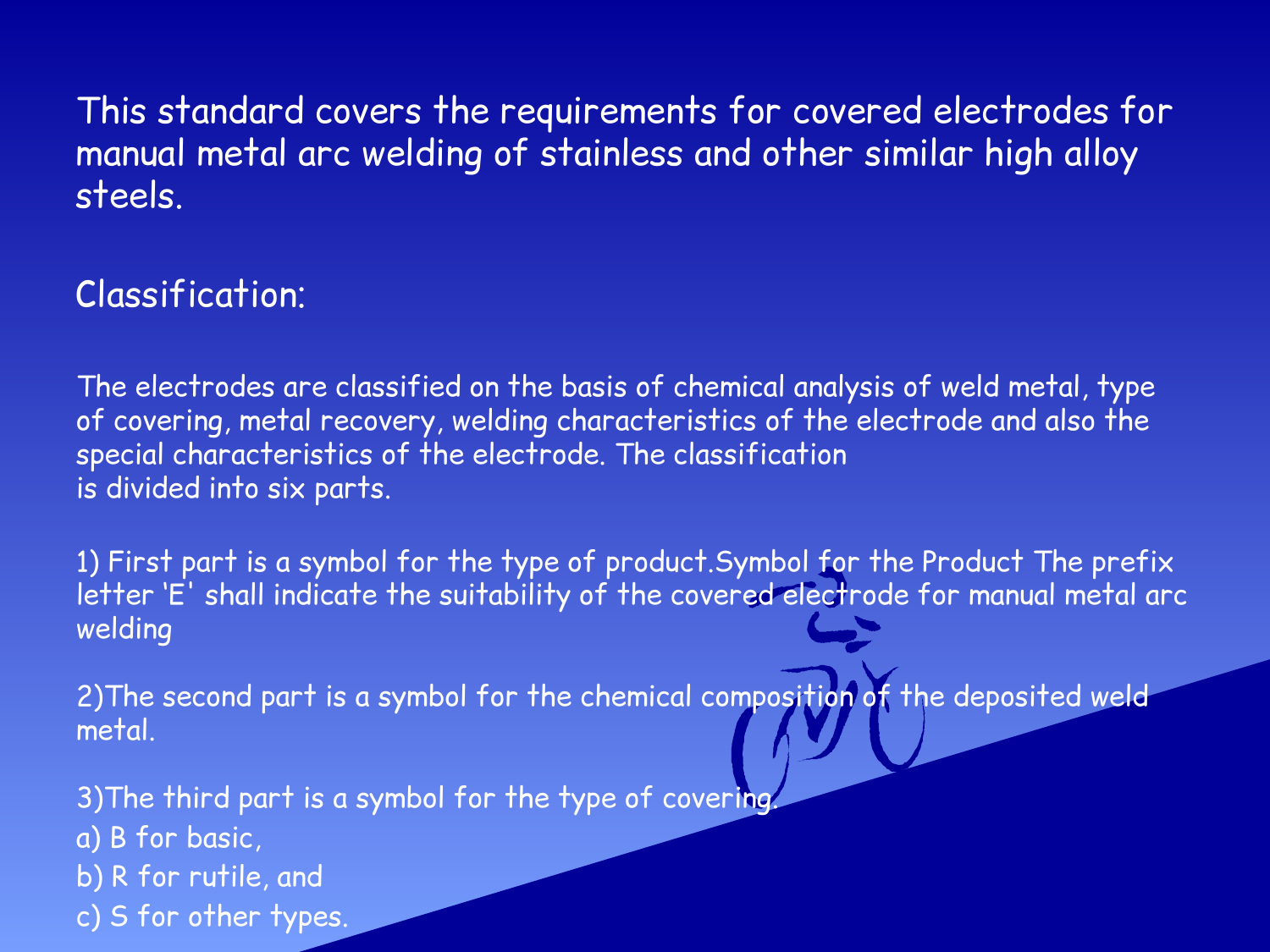

This standard covers the requirements for covered electrodes for manual metal arc welding of stainless and other similar high alloy steels.

Classification:

The electrodes are classified on the basis of chemical analysis of weld metal, type of covering, metal recovery, welding characteristics of the electrode and also the special characteristics of the electrode. The classification
is divided into six parts.
1) First part is a symbol for the type of product.Symbol for the Product The prefix letter ‘E' shall indicate the suitability of the covered electrode for manual metal arc welding
2)The second part is a symbol for the chemical composition of the deposited weld metal.
3)The third part is a symbol for the type of covering.
a) B for basic,
b) R for rutile, and
c) S for other types.